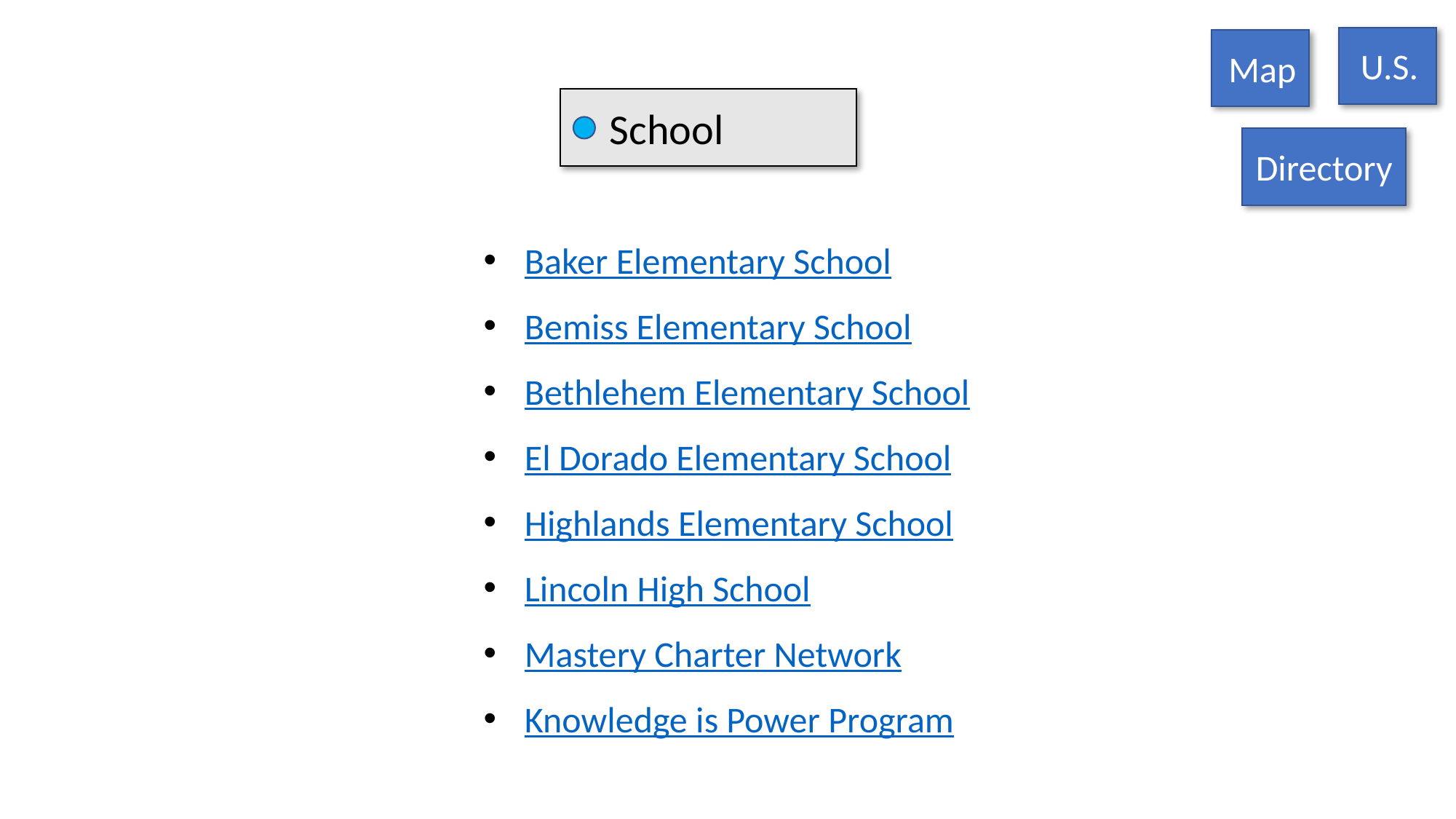

U.S.
Map

School

Directory
Baker Elementary School
Bemiss Elementary School
Bethlehem Elementary School
El Dorado Elementary School
Highlands Elementary School
Lincoln High School
Mastery Charter Network
Knowledge is Power Program